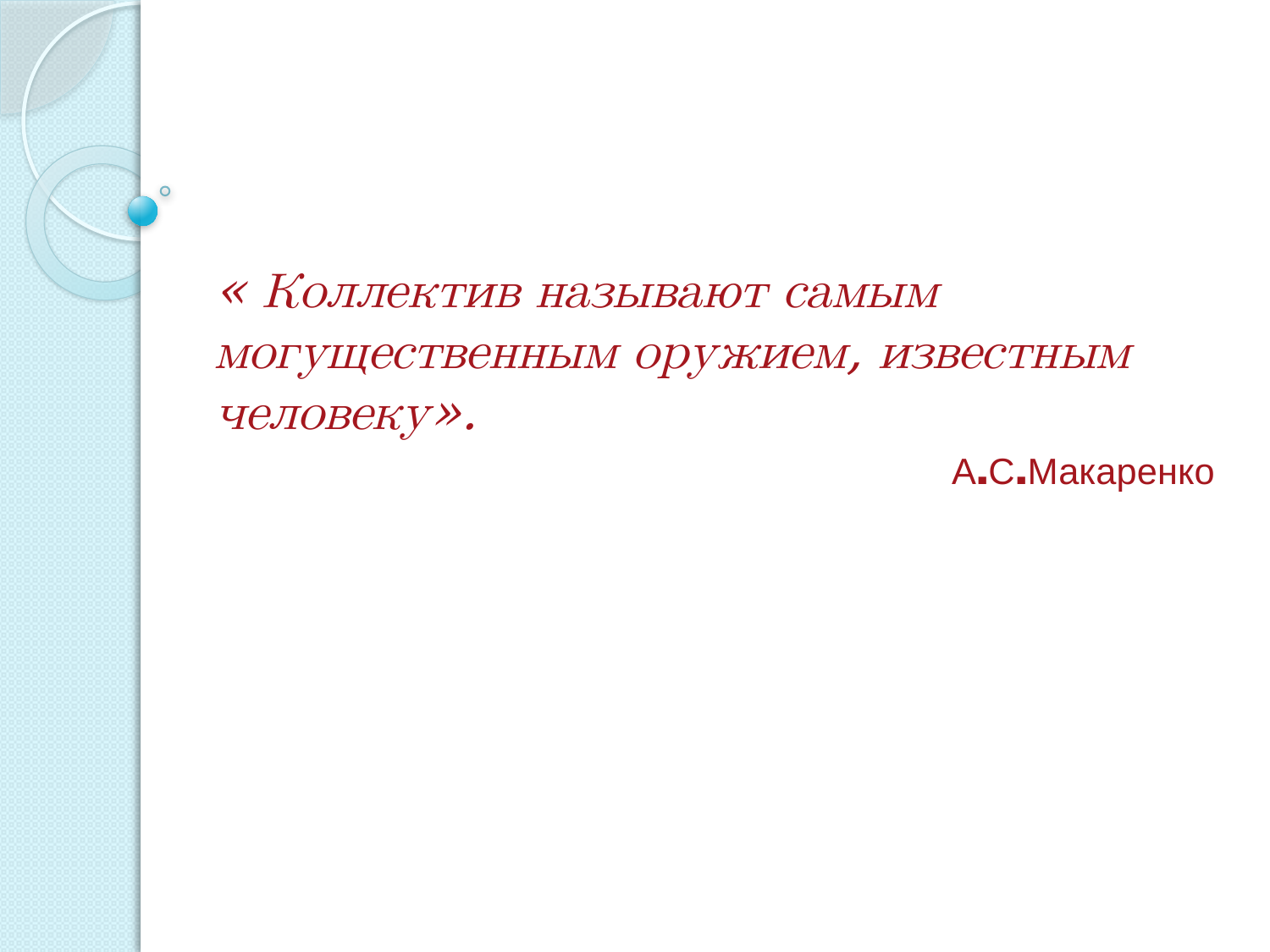

#
« Коллектив называют самым могущественным оружием, известным человеку».
А.С.Макаренко